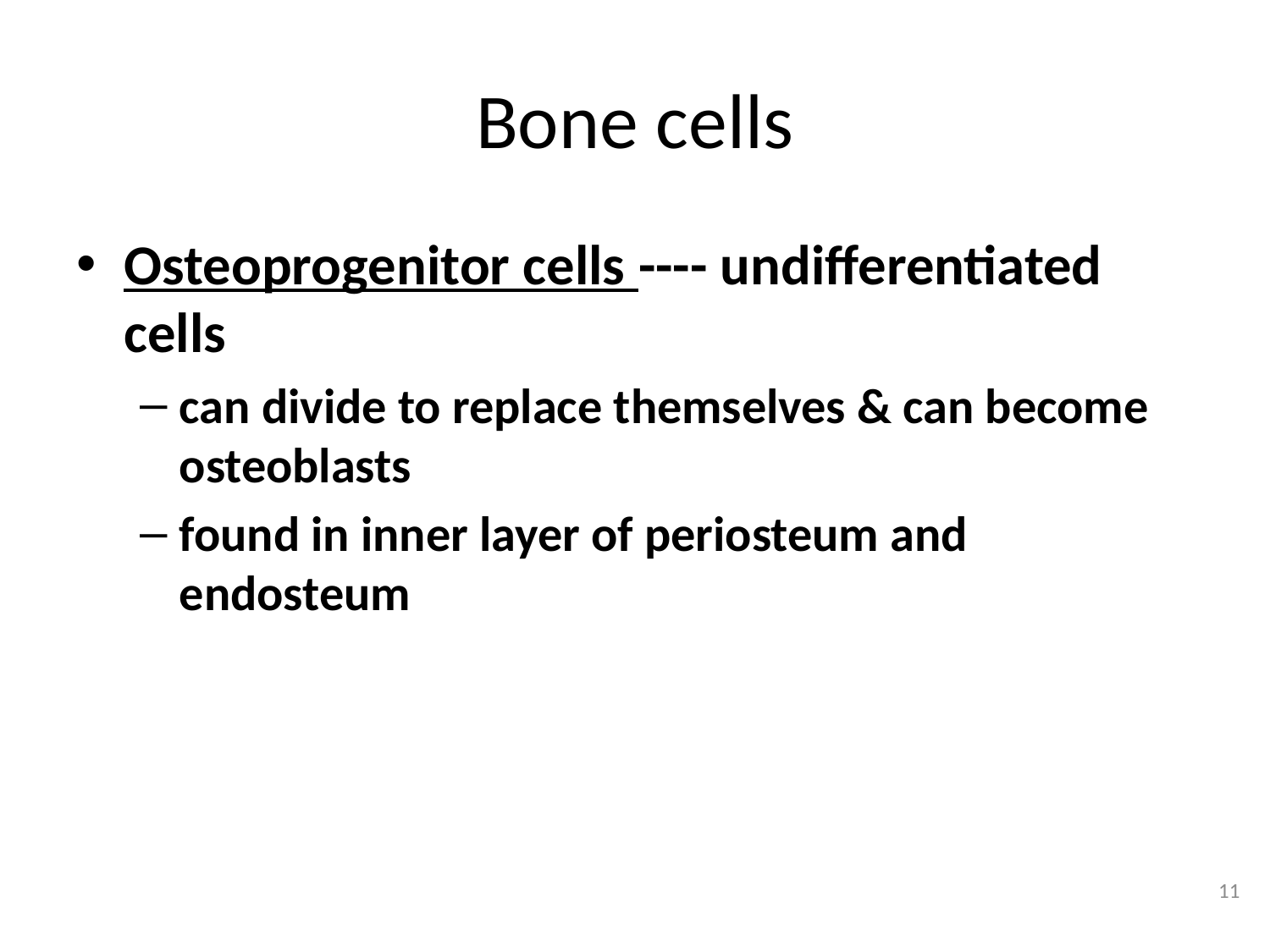

# Bone cells
Osteoprogenitor cells ---- undifferentiated cells
can divide to replace themselves & can become osteoblasts
found in inner layer of periosteum and endosteum

11